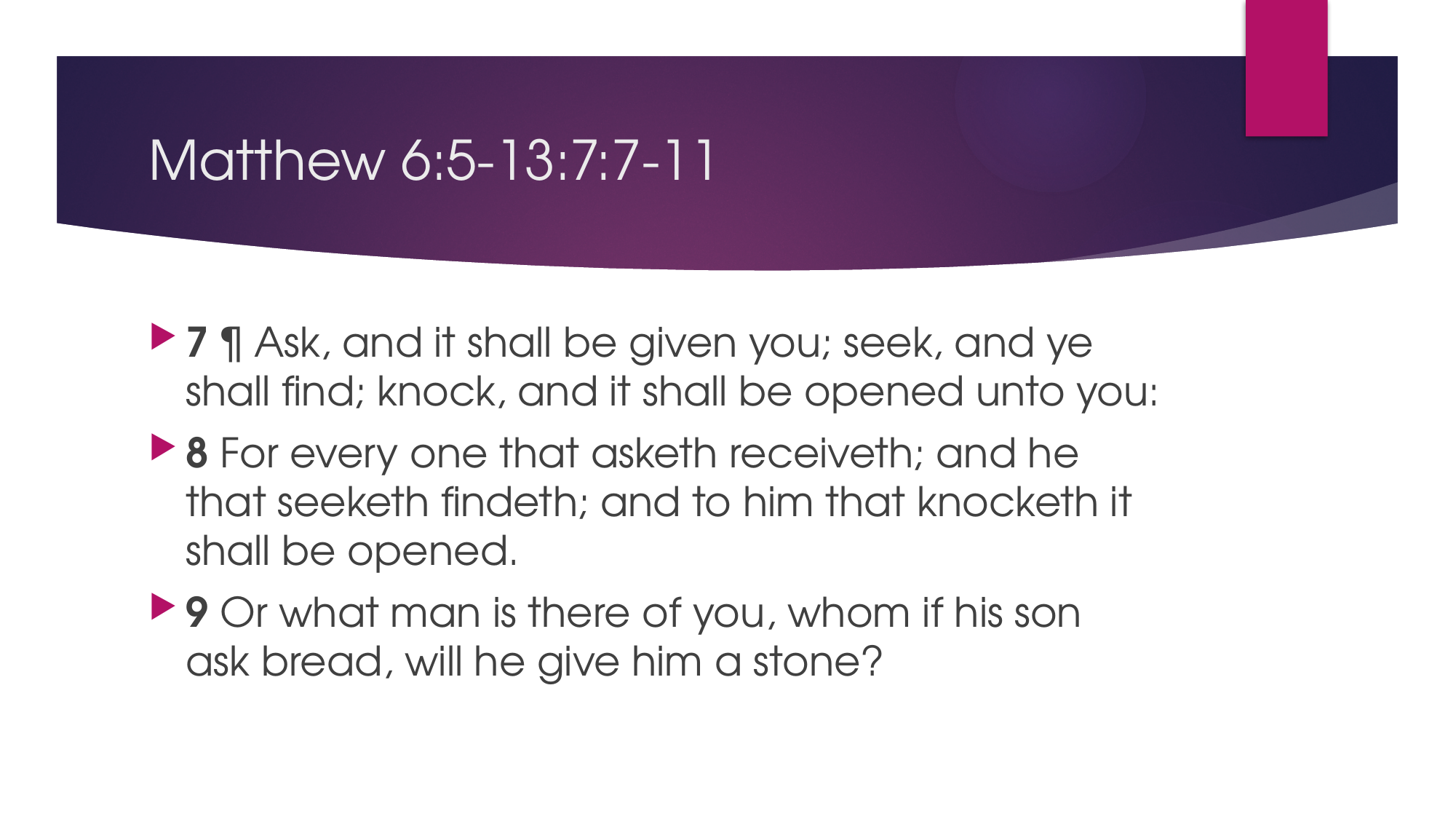

# Matthew 6:5-13:7:7-11
7 ¶ Ask, and it shall be given you; seek, and ye shall find; knock, and it shall be opened unto you:
8 For every one that asketh receiveth; and he that seeketh findeth; and to him that knocketh it shall be opened.
9 Or what man is there of you, whom if his son ask bread, will he give him a stone?